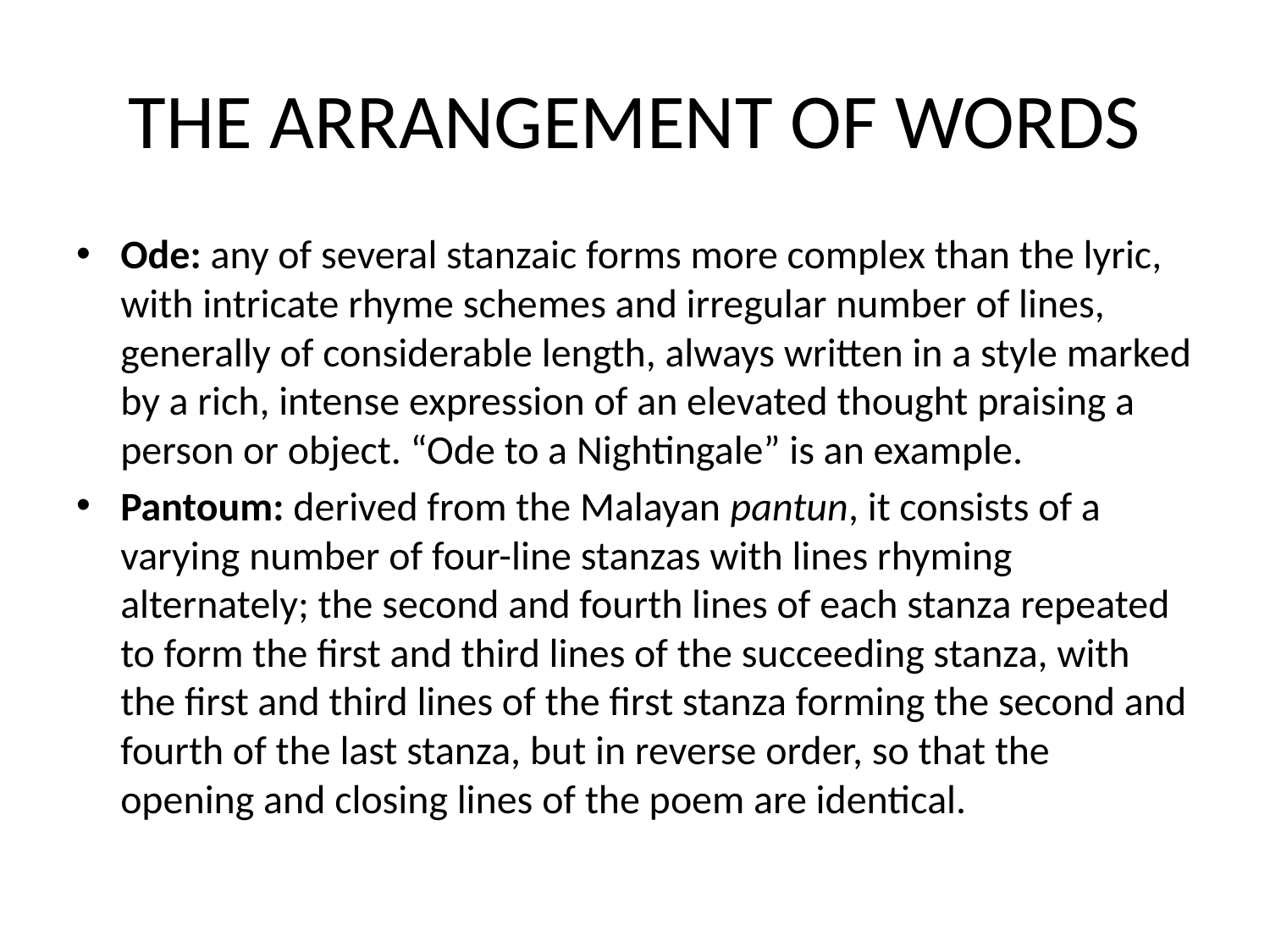

# THE ARRANGEMENT OF WORDS
Ode: any of several stanzaic forms more complex than the lyric, with intricate rhyme schemes and irregular number of lines, generally of considerable length, always written in a style marked by a rich, intense expression of an elevated thought praising a person or object. “Ode to a Nightingale” is an example.
Pantoum: derived from the Malayan pantun, it consists of a varying number of four-line stanzas with lines rhyming alternately; the second and fourth lines of each stanza repeated to form the first and third lines of the succeeding stanza, with the first and third lines of the first stanza forming the second and fourth of the last stanza, but in reverse order, so that the opening and closing lines of the poem are identical.